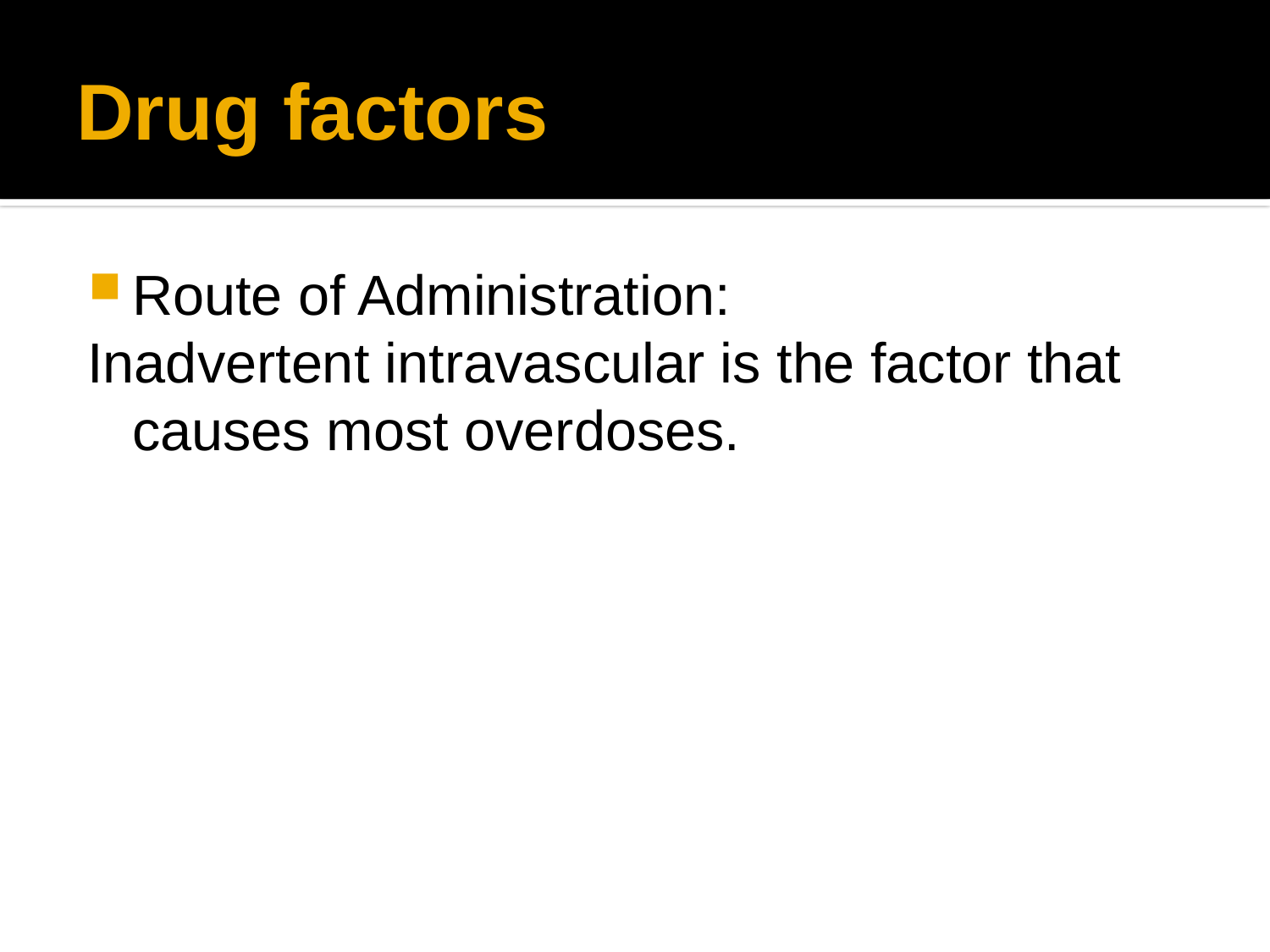

# Drug factors
Route of Administration:
Inadvertent intravascular is the factor that  causes most overdoses.